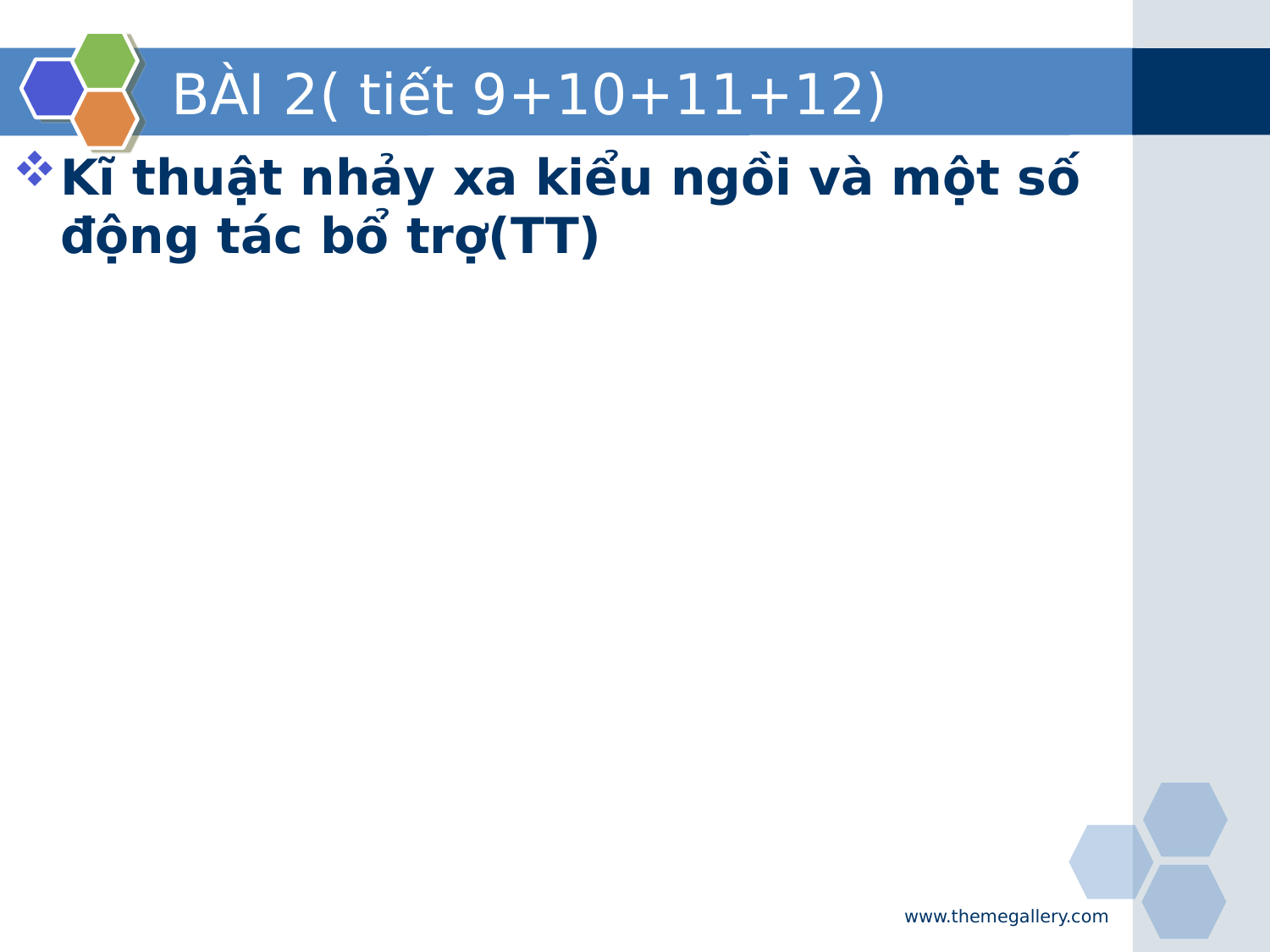

# BÀI 2( tiết 9+10+11+12)
Kĩ thuật nhảy xa kiểu ngồi và một số động tác bổ trợ(TT)
www.themegallery.com